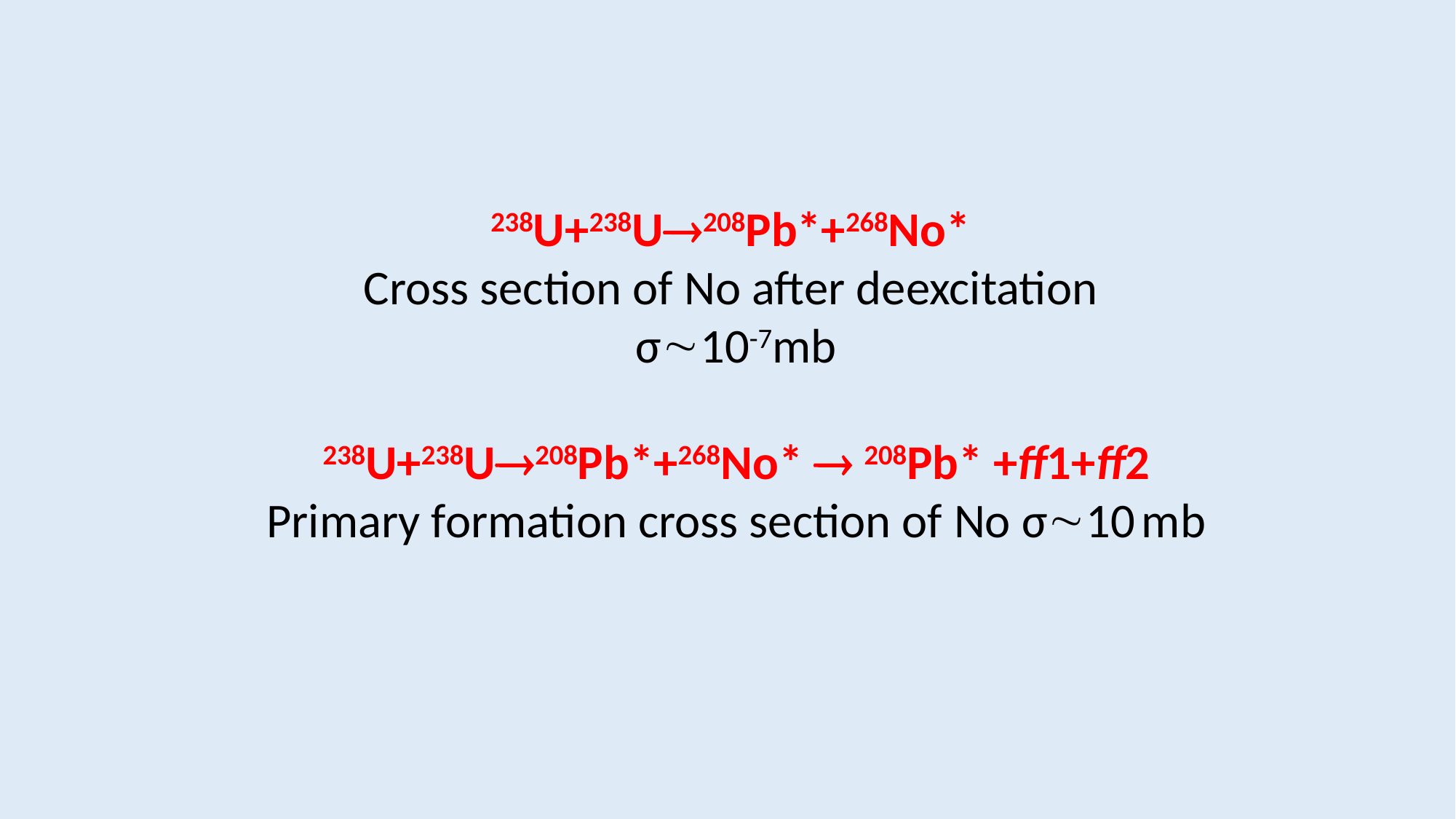

238U+238U→208Pb*+268No*
Cross section of No after deexcitation
σ∼10-7mb

238U+238U→208Pb*+268No* → 208Pb* +ff1+ff2
Primary formation cross section of No σ∼10 mb